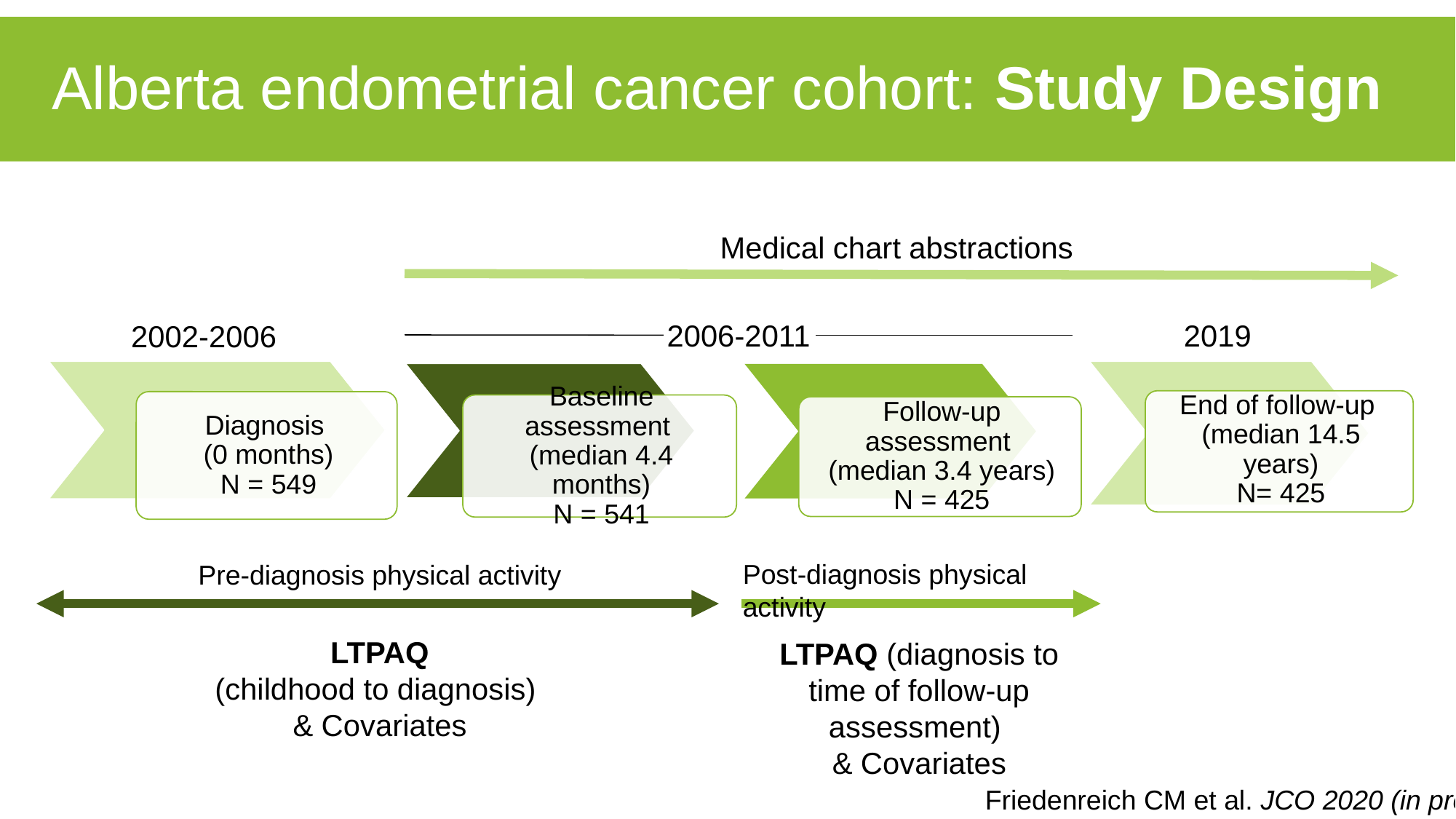

Alberta endometrial cancer cohort: Study Design
Medical chart abstractions
Diagnosis
(0 months)
N = 549
Baseline assessment
(median 4.4 months)
N = 541
Follow-up assessment
(median 3.4 years)
N = 425
End of follow-up
(median 14.5 years)
N= 425
2006-2011
2019
2002-2006
Post-diagnosis physical activity
Pre-diagnosis physical activity
LTPAQ
(childhood to diagnosis)
& Covariates
LTPAQ (diagnosis to time of follow-up assessment)
& Covariates
Friedenreich CM et al. JCO 2020 (in press)